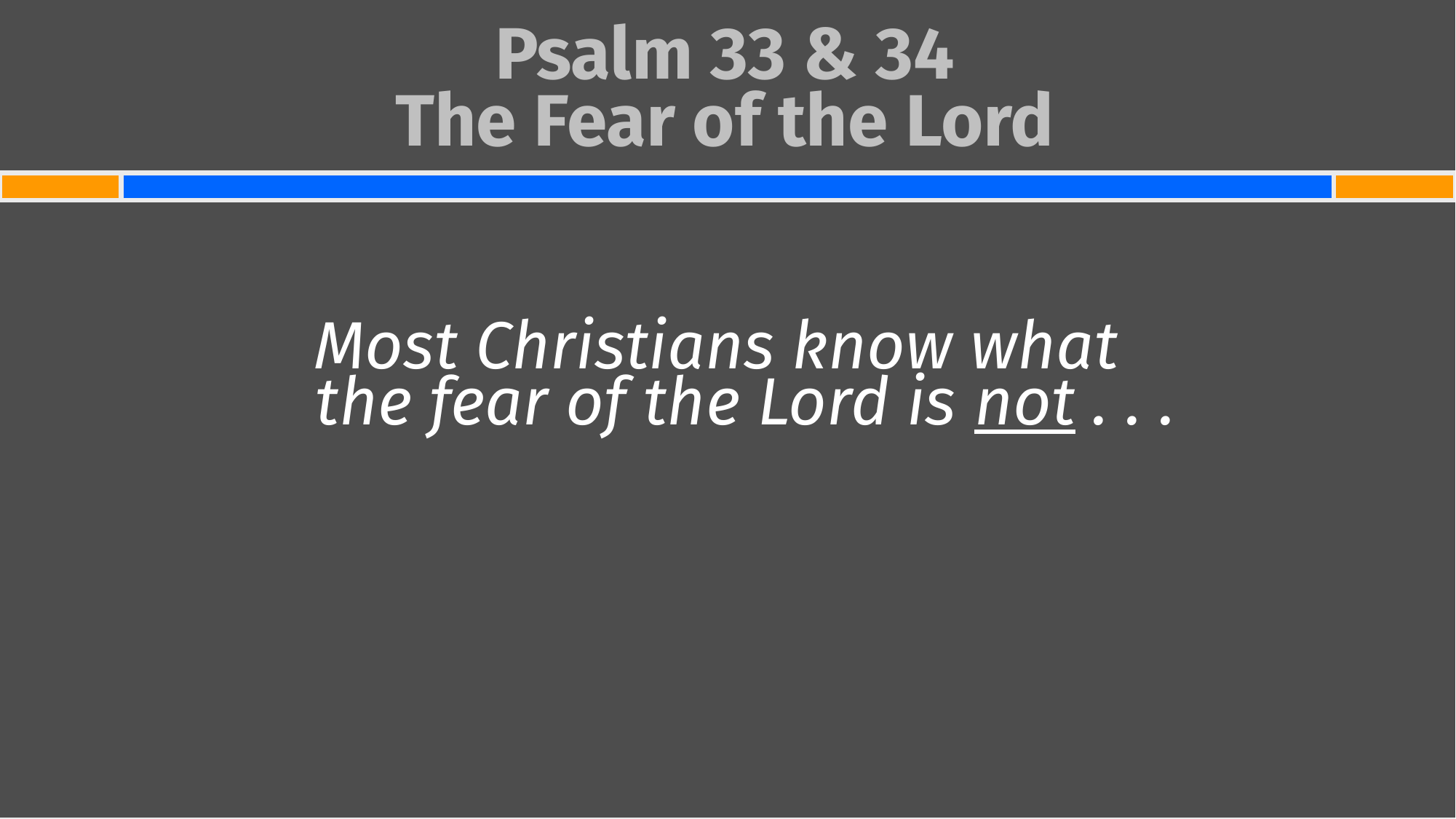

Psalm 33 & 34
The Fear of the Lord
#

Most Christians know what
the fear of the Lord is not . . .